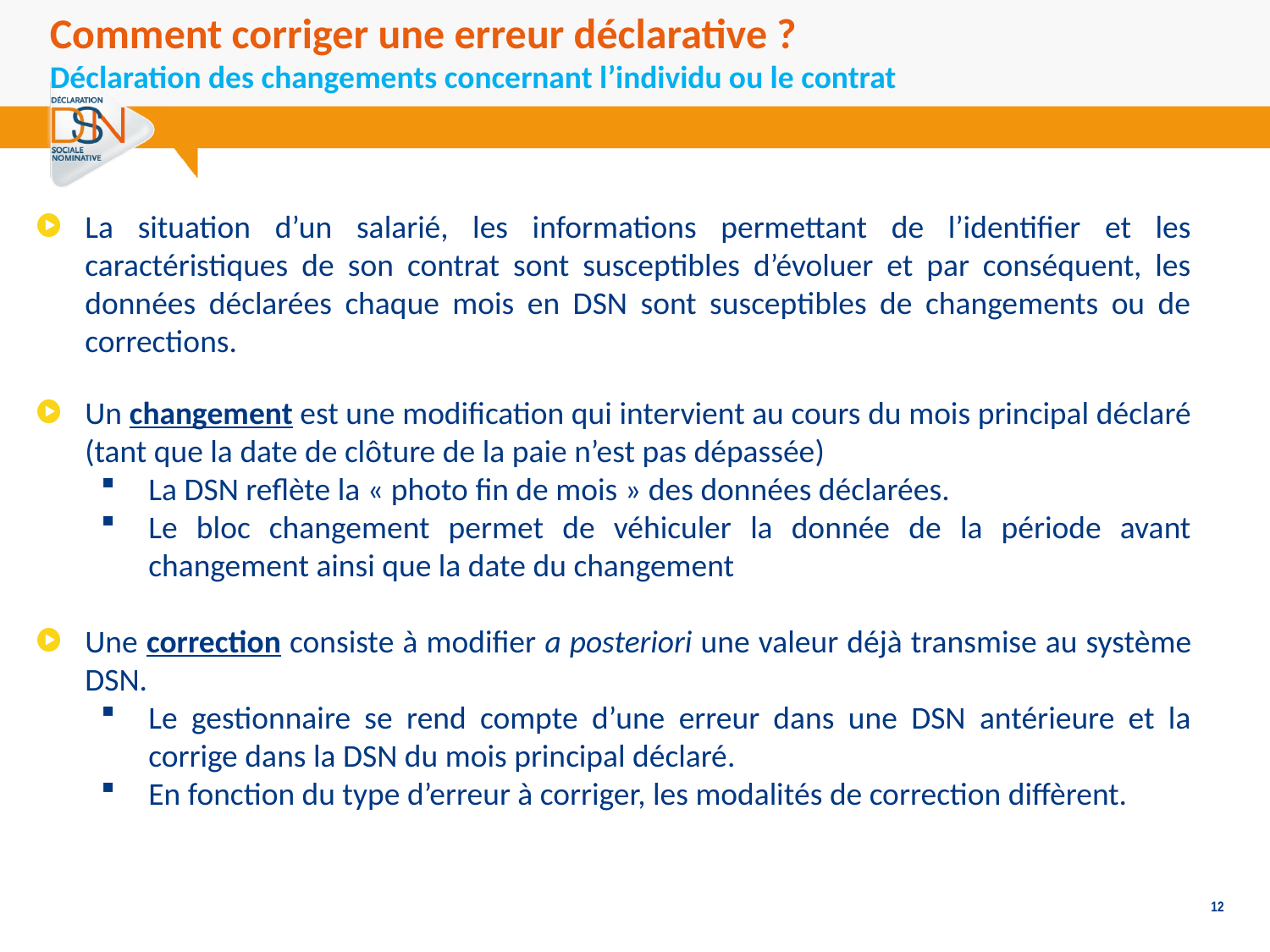

Comment corriger une erreur déclarative ?
Déclaration des changements concernant l’individu ou le contrat

La situation d’un salarié, les informations permettant de l’identifier et les caractéristiques de son contrat sont susceptibles d’évoluer et par conséquent, les données déclarées chaque mois en DSN sont susceptibles de changements ou de corrections.

Un changement est une modification qui intervient au cours du mois principal déclaré (tant que la date de clôture de la paie n’est pas dépassée)
La DSN reflète la « photo fin de mois » des données déclarées.
Le bloc changement permet de véhiculer la donnée de la période avant changement ainsi que la date du changement

Une correction consiste à modifier a posteriori une valeur déjà transmise au système DSN.
Le gestionnaire se rend compte d’une erreur dans une DSN antérieure et la corrige dans la DSN du mois principal déclaré.
En fonction du type d’erreur à corriger, les modalités de correction diffèrent.
12